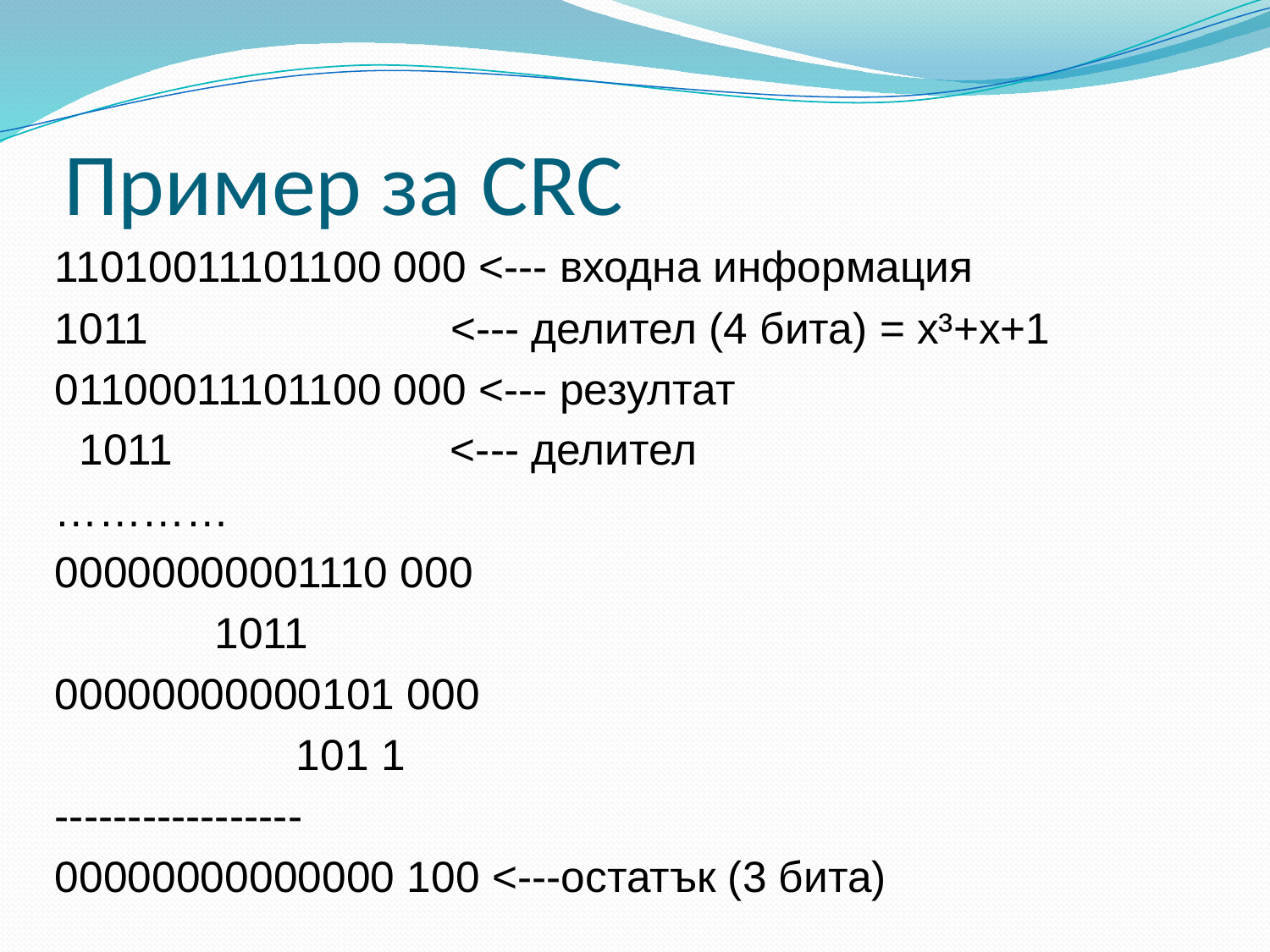

# Пример за CRC
11010011101100 000 <--- входна информация
1011                         <--- делител (4 бита) = x³+x+1
01100011101100 000 <--- резултат
  1011                       <--- делител
…………
00000000001110 000
          	1011
00000000000101 000
                    101 1
-----------------
00000000000000 100 <---остатък (3 бита)